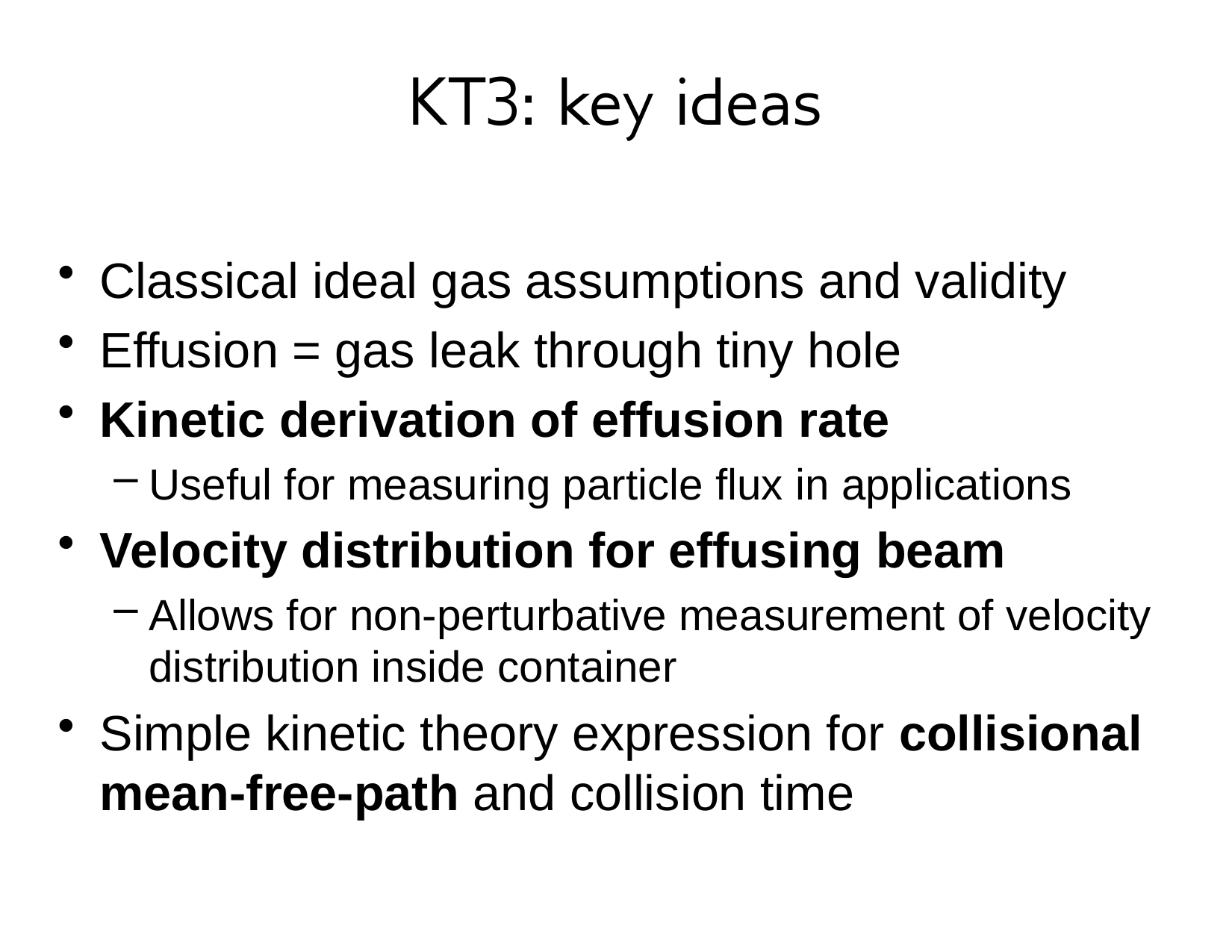

# KT3: key ideas
Classical ideal gas assumptions and validity
Effusion = gas leak through tiny hole
Kinetic derivation of effusion rate
Useful for measuring particle flux in applications
Velocity distribution for effusing beam
Allows for non-perturbative measurement of velocity distribution inside container
Simple kinetic theory expression for collisional mean-free-path and collision time